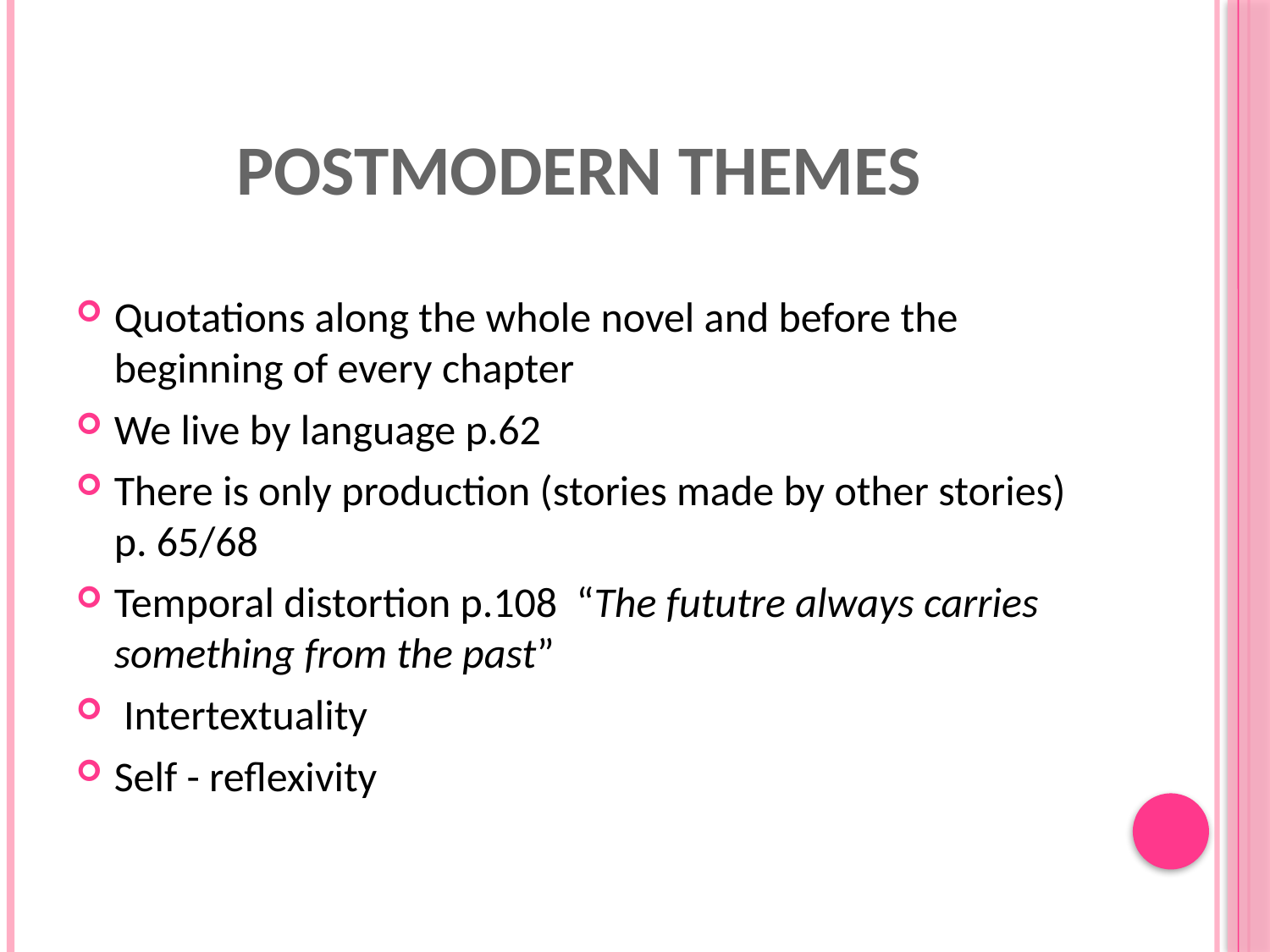

# Postmodern themes

Quotations along the whole novel and before the beginning of every chapter
We live by language p.62
There is only production (stories made by other stories) p. 65/68
Temporal distortion p.108  “The fututre always carries something from the past”
 Intertextuality
Self - reflexivity